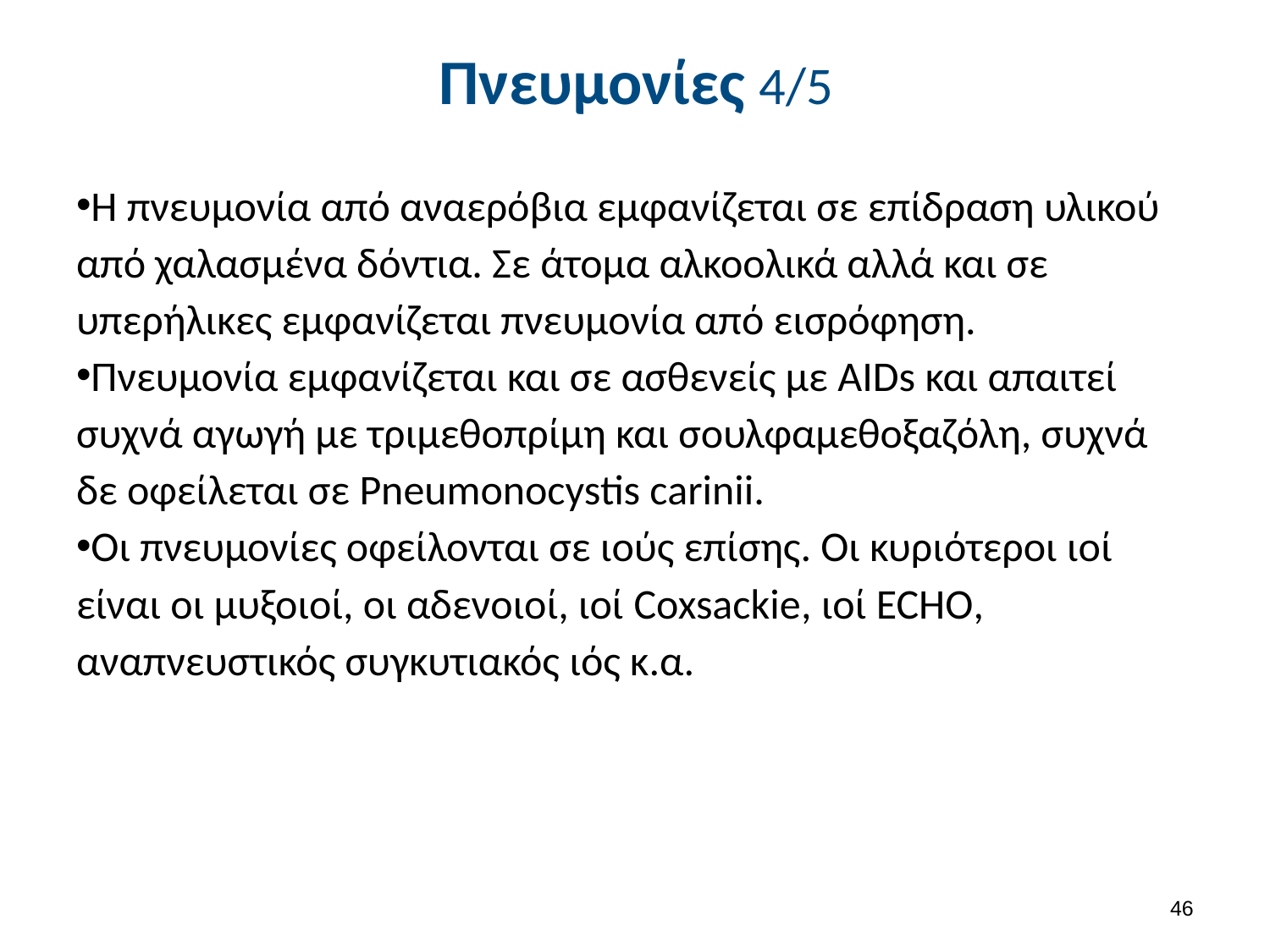

# Πνευμονίες 4/5
Η πνευμονία από αναερόβια εμφανίζεται σε επίδραση υλικού από χαλασμένα δόντια. Σε άτομα αλκοολικά αλλά και σε υπερήλικες εμφανίζεται πνευμονία από εισρόφηση.
Πνευμονία εμφανίζεται και σε ασθενείς με AIDs και απαιτεί συχνά αγωγή με τριμεθοπρίμη και σουλφαμεθοξαζόλη, συχνά δε οφείλεται σε Pneumonocystis carinii.
Οι πνευμονίες οφείλονται σε ιούς επίσης. Οι κυριότεροι ιοί είναι οι μυξοιοί, οι αδενοιοί, ιοί Coxsackie, ιοί ECHO, αναπνευστικός συγκυτιακός ιός κ.α.

46